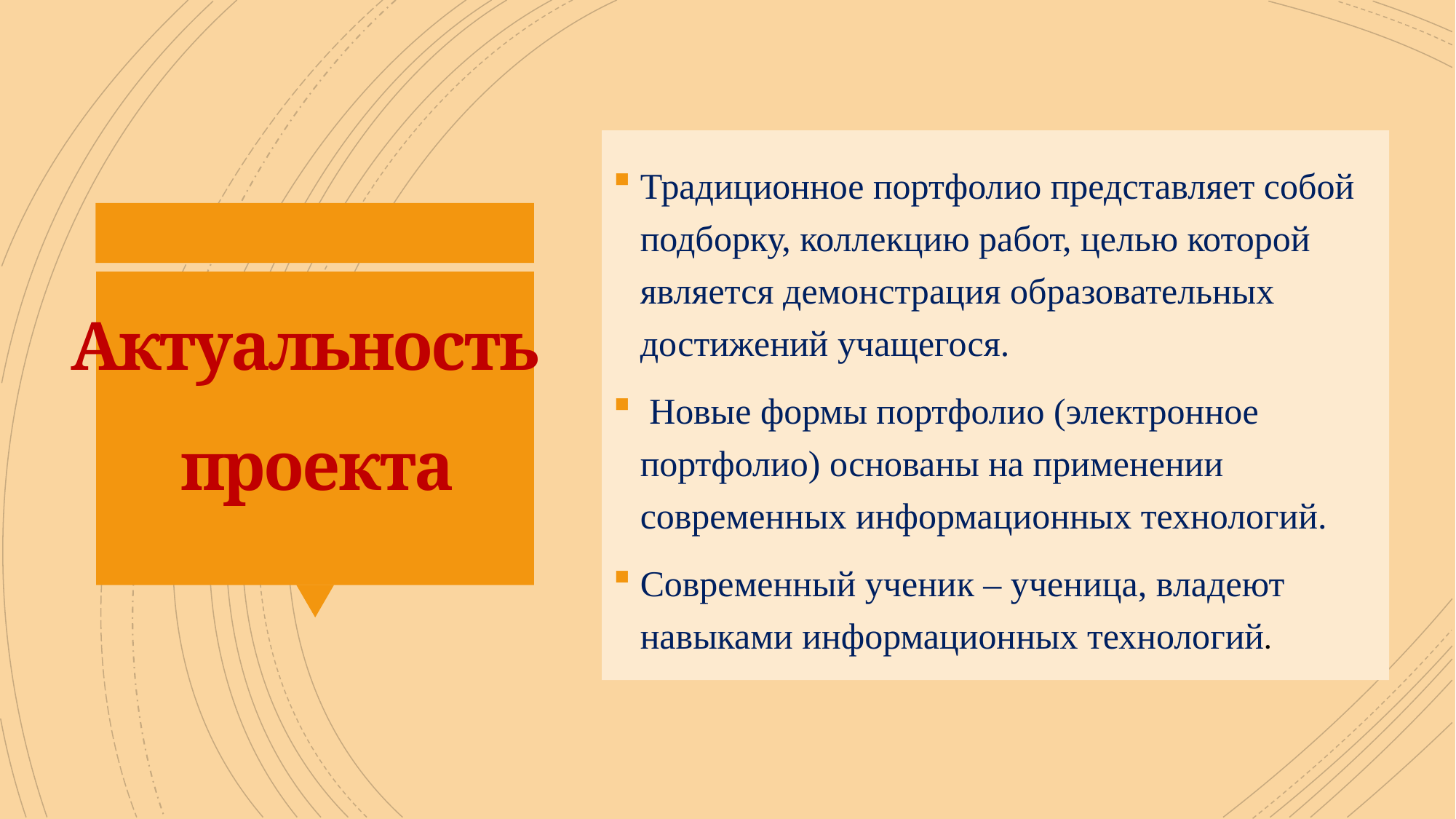

Традиционное портфолио представляет собой подборку, коллекцию работ, целью которой является демонстрация образовательных достижений учащегося.
 Новые формы портфолио (электронное портфолио) основаны на применении современных информационных технологий.
Современный ученик – ученица, владеют навыками информационных технологий.
# Актуальность проекта